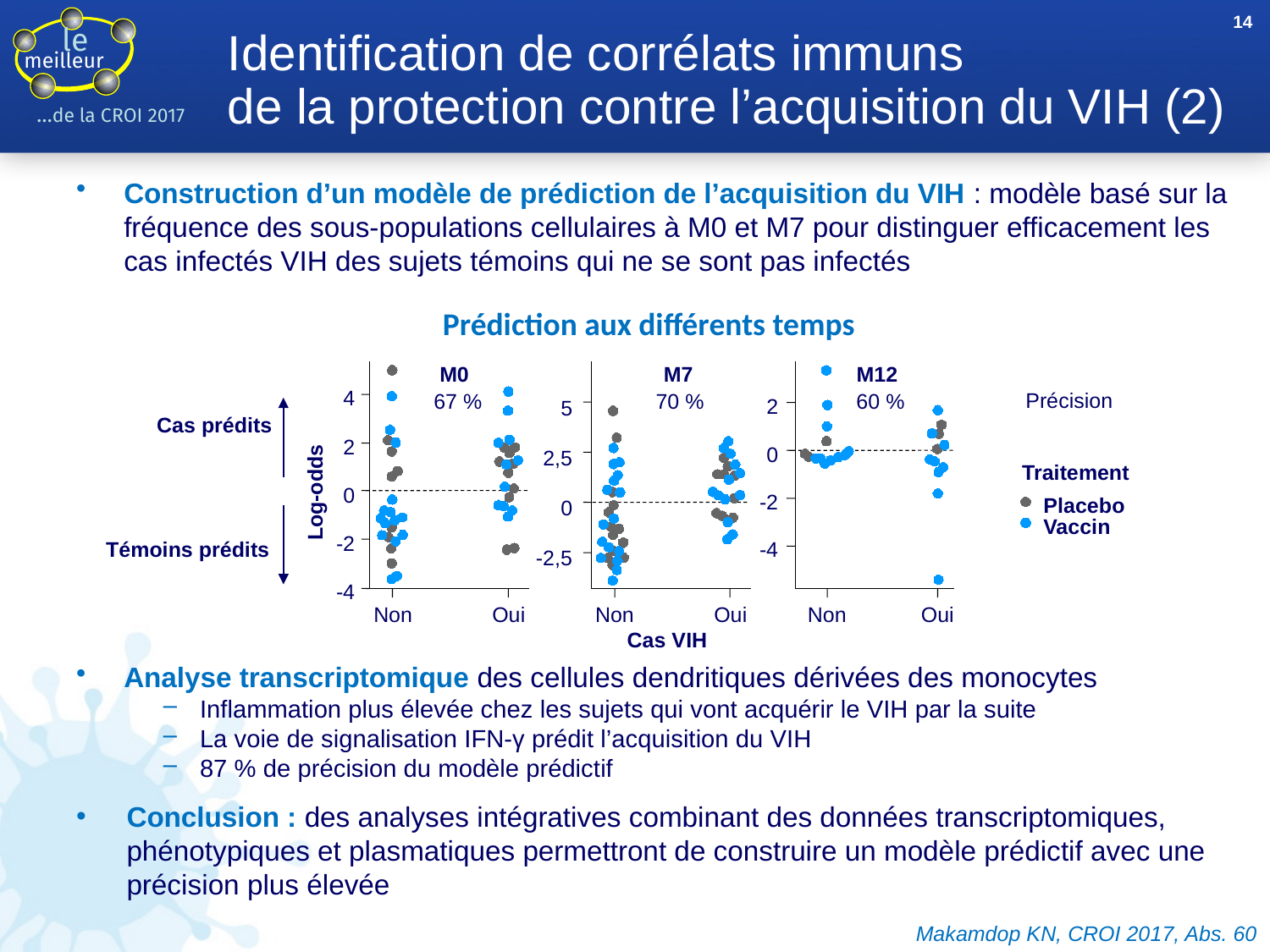

14
# Identification de corrélats immuns de la protection contre l’acquisition du VIH (2)
Construction d’un modèle de prédiction de l’acquisition du VIH : modèle basé sur la fréquence des sous-populations cellulaires à M0 et M7 pour distinguer efficacement les cas infectés VIH des sujets témoins qui ne se sont pas infectés

Prédiction aux différents temps
M0
M7
M12

4
2
5
Cas prédits
2
0
2,5
Traitement
Log-odds
0
-2
Placebo
0
Vaccin
-2
-4
Témoins prédits
-2,5
-4
Non
Oui
Non
Oui
Non
Oui
Cas VIH
Précision
67 %
70 %
60 %
Analyse transcriptomique des cellules dendritiques dérivées des monocytes
Inflammation plus élevée chez les sujets qui vont acquérir le VIH par la suite
La voie de signalisation IFN-γ prédit l’acquisition du VIH
87 % de précision du modèle prédictif

Conclusion : des analyses intégratives combinant des données transcriptomiques, phénotypiques et plasmatiques permettront de construire un modèle prédictif avec une précision plus élevée

Makamdop KN, CROI 2017, Abs. 60